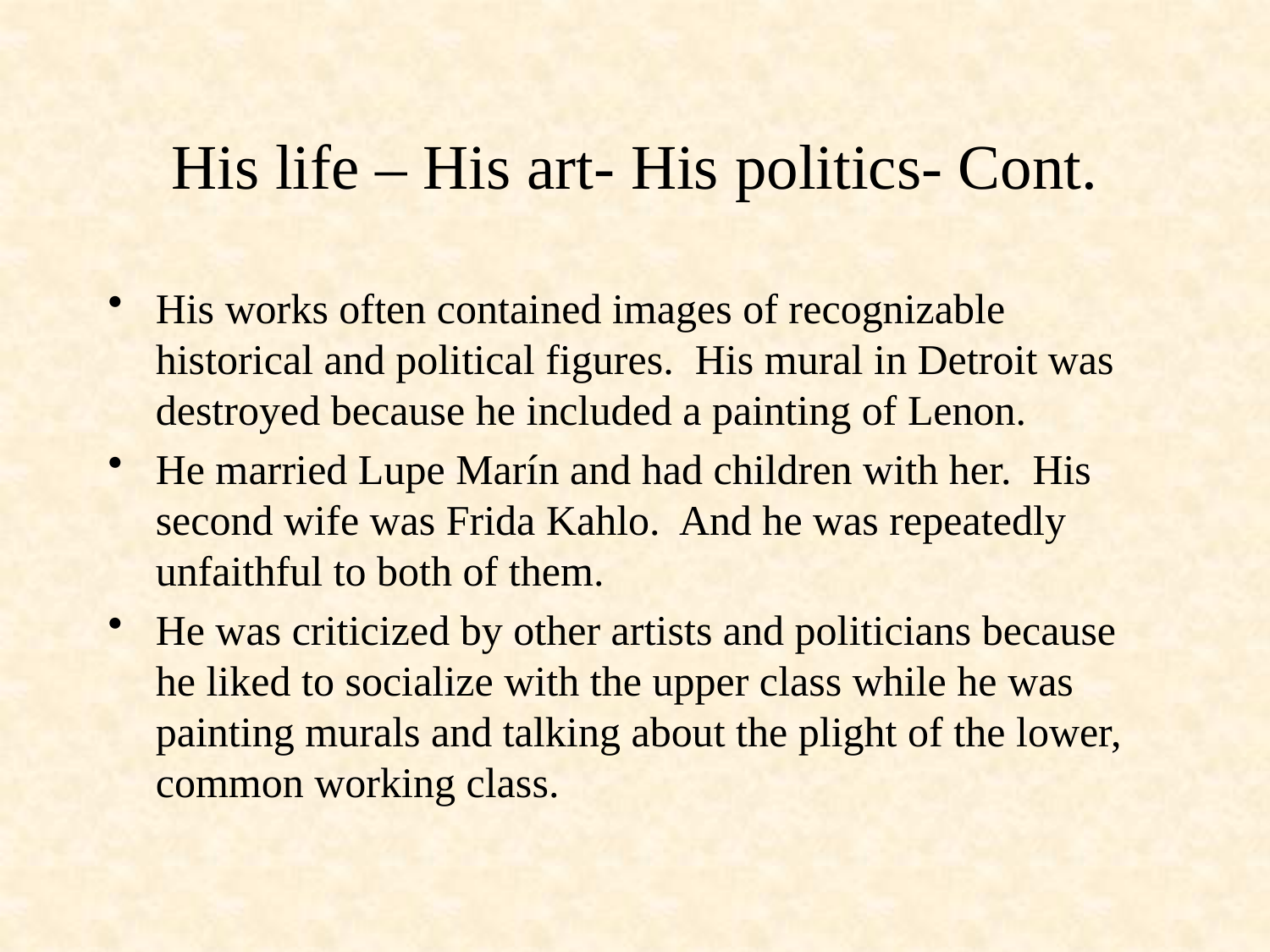

# His life – His art- His politics- Cont.
His works often contained images of recognizable historical and political figures.  His mural in Detroit was destroyed because he included a painting of Lenon.
He married Lupe Marín and had children with her.  His second wife was Frida Kahlo.  And he was repeatedly unfaithful to both of them.
He was criticized by other artists and politicians because he liked to socialize with the upper class while he was painting murals and talking about the plight of the lower, common working class.